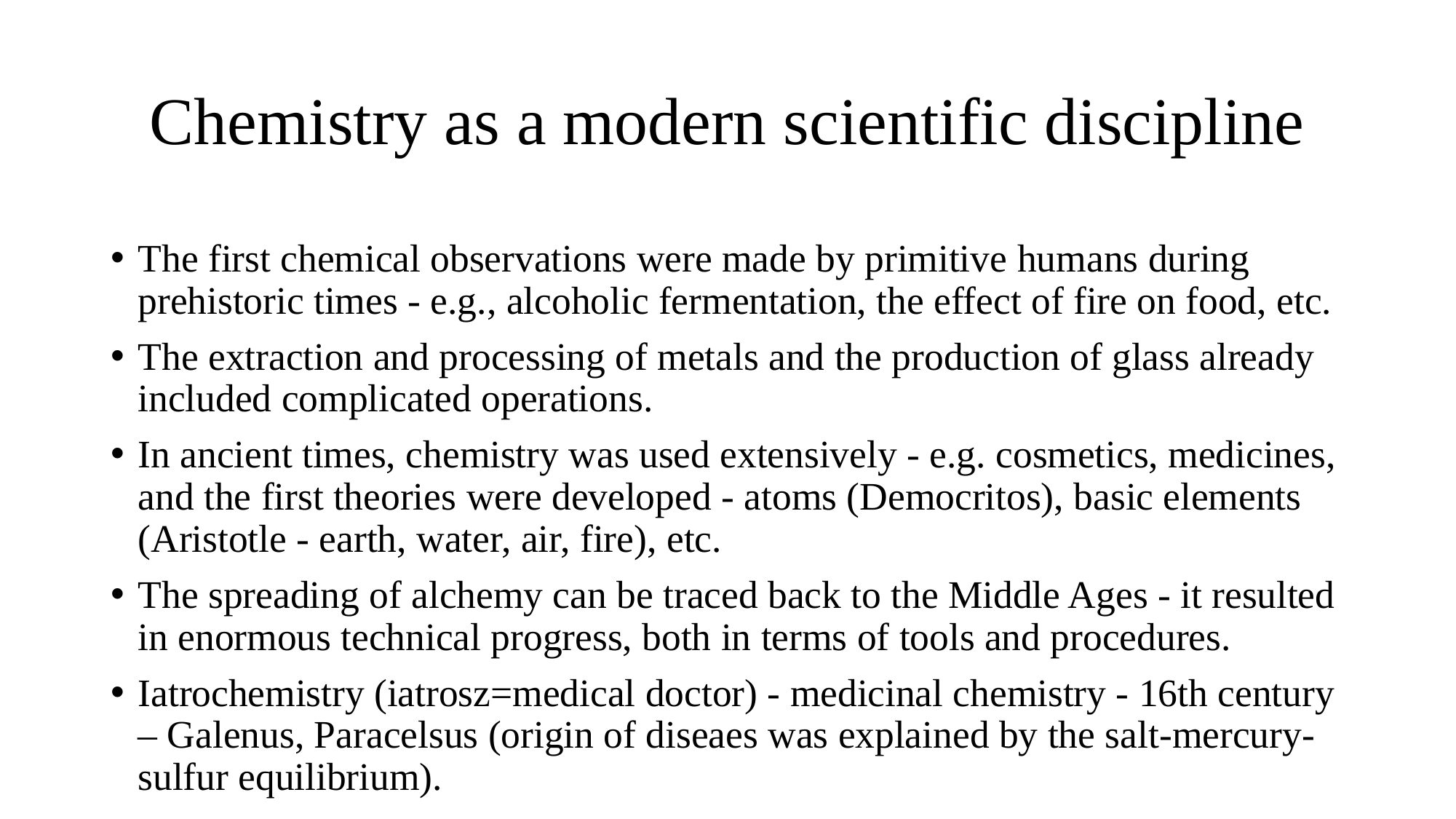

# Chemistry as a modern scientific discipline
The first chemical observations were made by primitive humans during prehistoric times - e.g., alcoholic fermentation, the effect of fire on food, etc.
The extraction and processing of metals and the production of glass already included complicated operations.
In ancient times, chemistry was used extensively - e.g. cosmetics, medicines, and the first theories were developed - atoms (Democritos), basic elements (Aristotle - earth, water, air, fire), etc.
The spreading of alchemy can be traced back to the Middle Ages - it resulted in enormous technical progress, both in terms of tools and procedures.
Iatrochemistry (iatrosz=medical doctor) - medicinal chemistry - 16th century – Galenus, Paracelsus (origin of diseaes was explained by the salt-mercury-sulfur equilibrium).